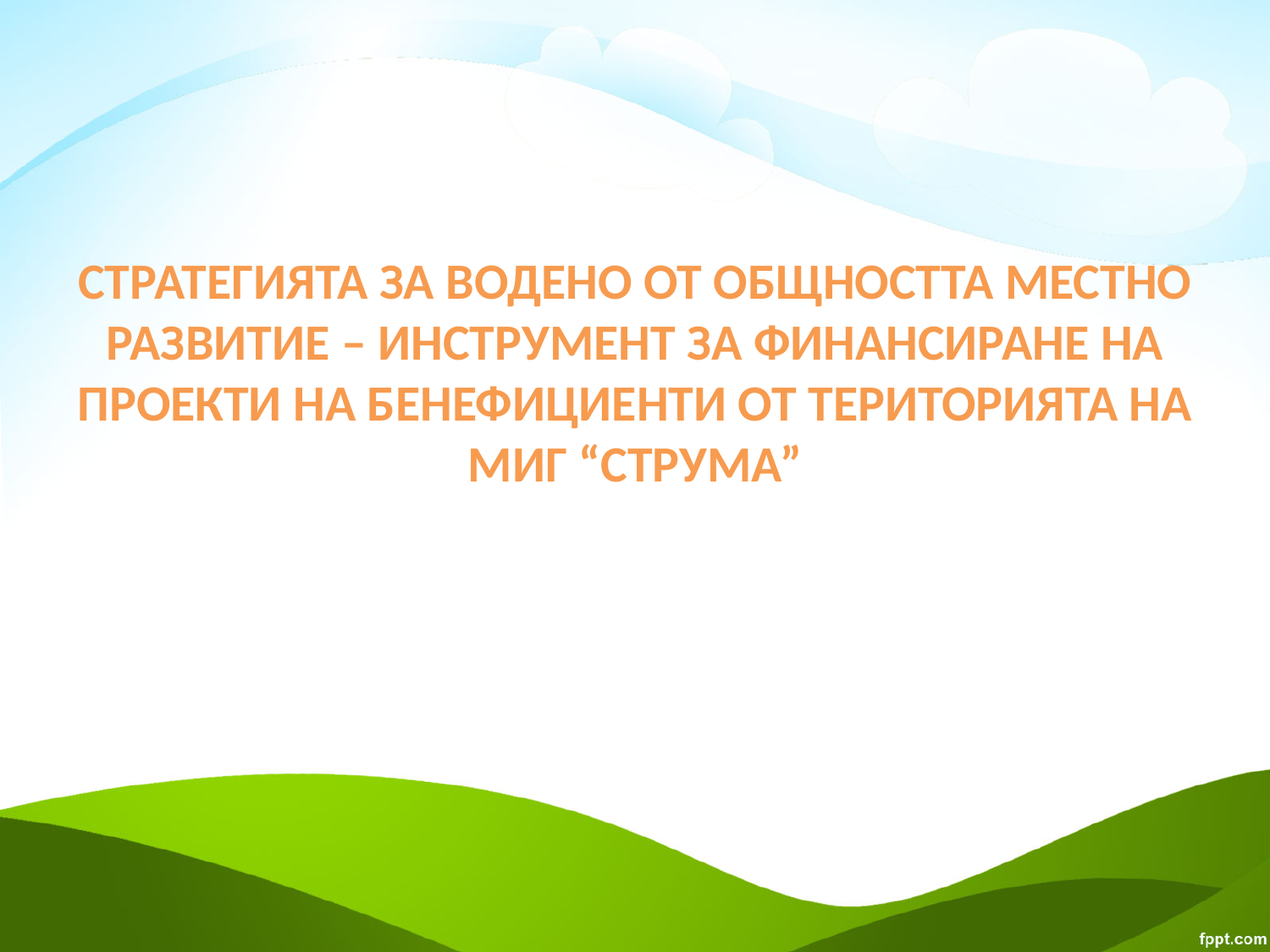

# СтратегияТА за ВОДЕНО ОТ ОБЩНОСТТА местно развитие – инструмент за финансиране на проекти на бенефициенти от територията на МИГ “струма”